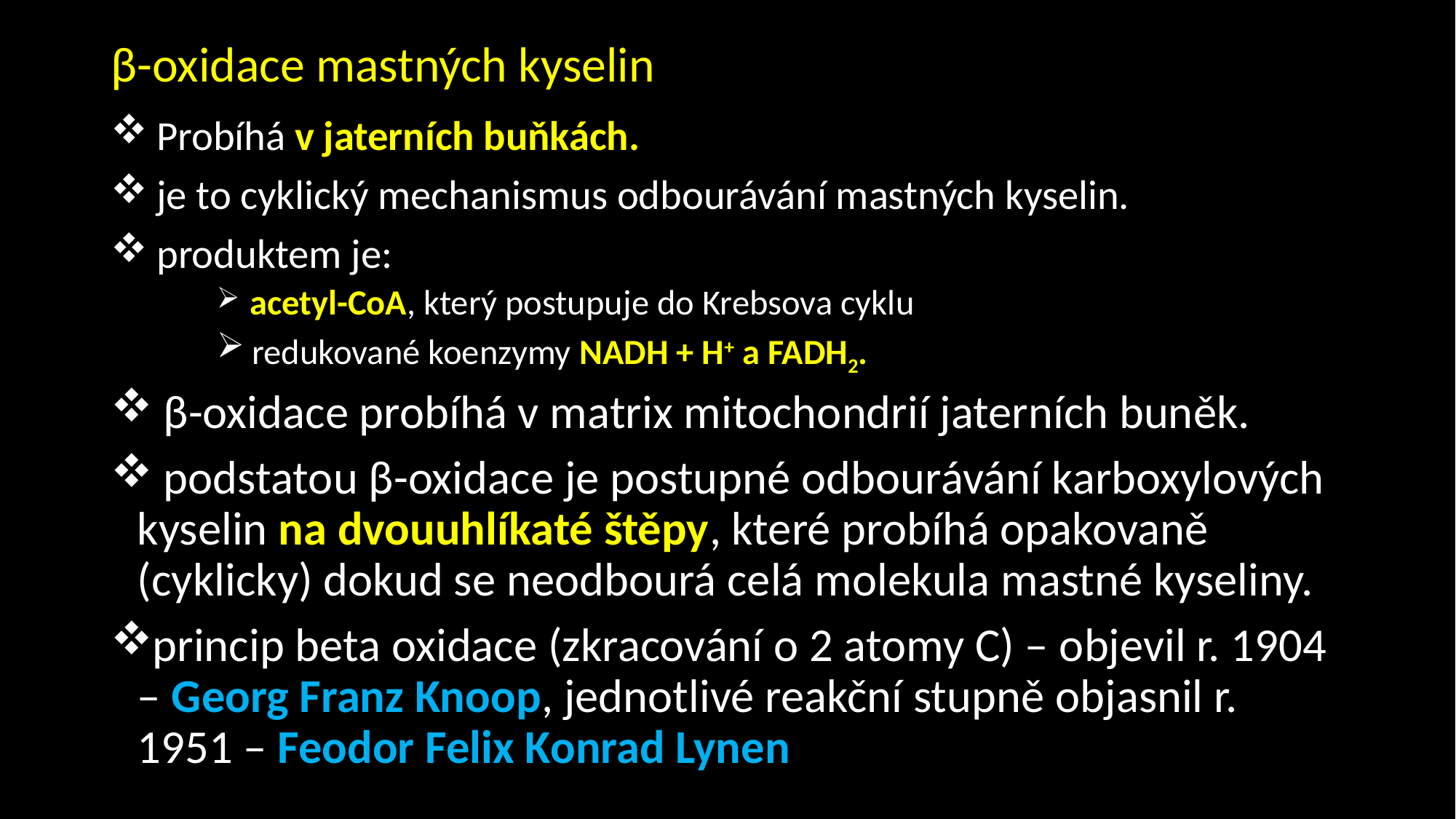

# β-oxidace mastných kyselin
 Probíhá v jaterních buňkách.
 je to cyklický mechanismus odbourávání mastných kyselin.
 produktem je:
 acetyl-CoA, který postupuje do Krebsova cyklu
 redukované koenzymy NADH + H+ a FADH2.
 β-oxidace probíhá v matrix mitochondrií jaterních buněk.
 podstatou β-oxidace je postupné odbourávání karboxylových kyselin na dvouuhlíkaté štěpy, které probíhá opakovaně (cyklicky) dokud se neodbourá celá molekula mastné kyseliny.
princip beta oxidace (zkracování o 2 atomy C) – objevil r. 1904 – Georg Franz Knoop, jednotlivé reakční stupně objasnil r. 1951 – Feodor Felix Konrad Lynen